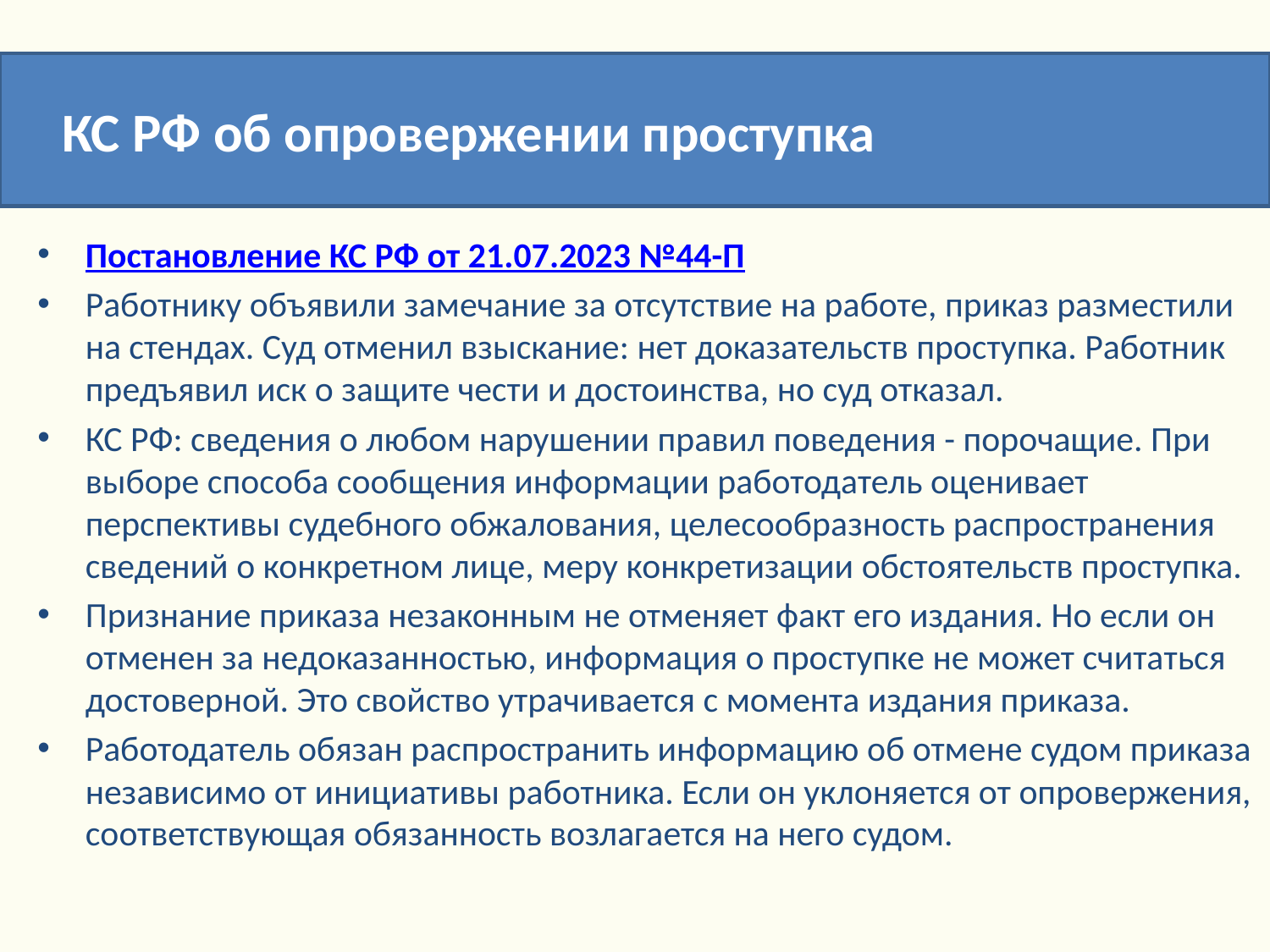

КС РФ об опровержении проступка
Постановление КС РФ от 21.07.2023 №44-П
Работнику объявили замечание за отсутствие на работе, приказ разместили на стендах. Суд отменил взыскание: нет доказательств проступка. Работник предъявил иск о защите чести и достоинства, но суд отказал.
КС РФ: сведения о любом нарушении правил поведения - порочащие. При выборе способа сообщения информации работодатель оценивает перспективы судебного обжалования, целесообразность распространения сведений о конкретном лице, меру конкретизации обстоятельств проступка.
Признание приказа незаконным не отменяет факт его издания. Но если он отменен за недоказанностью, информация о проступке не может считаться достоверной. Это свойство утрачивается с момента издания приказа.
Работодатель обязан распространить информацию об отмене судом приказа независимо от инициативы работника. Если он уклоняется от опровержения, соответствующая обязанность возлагается на него судом.